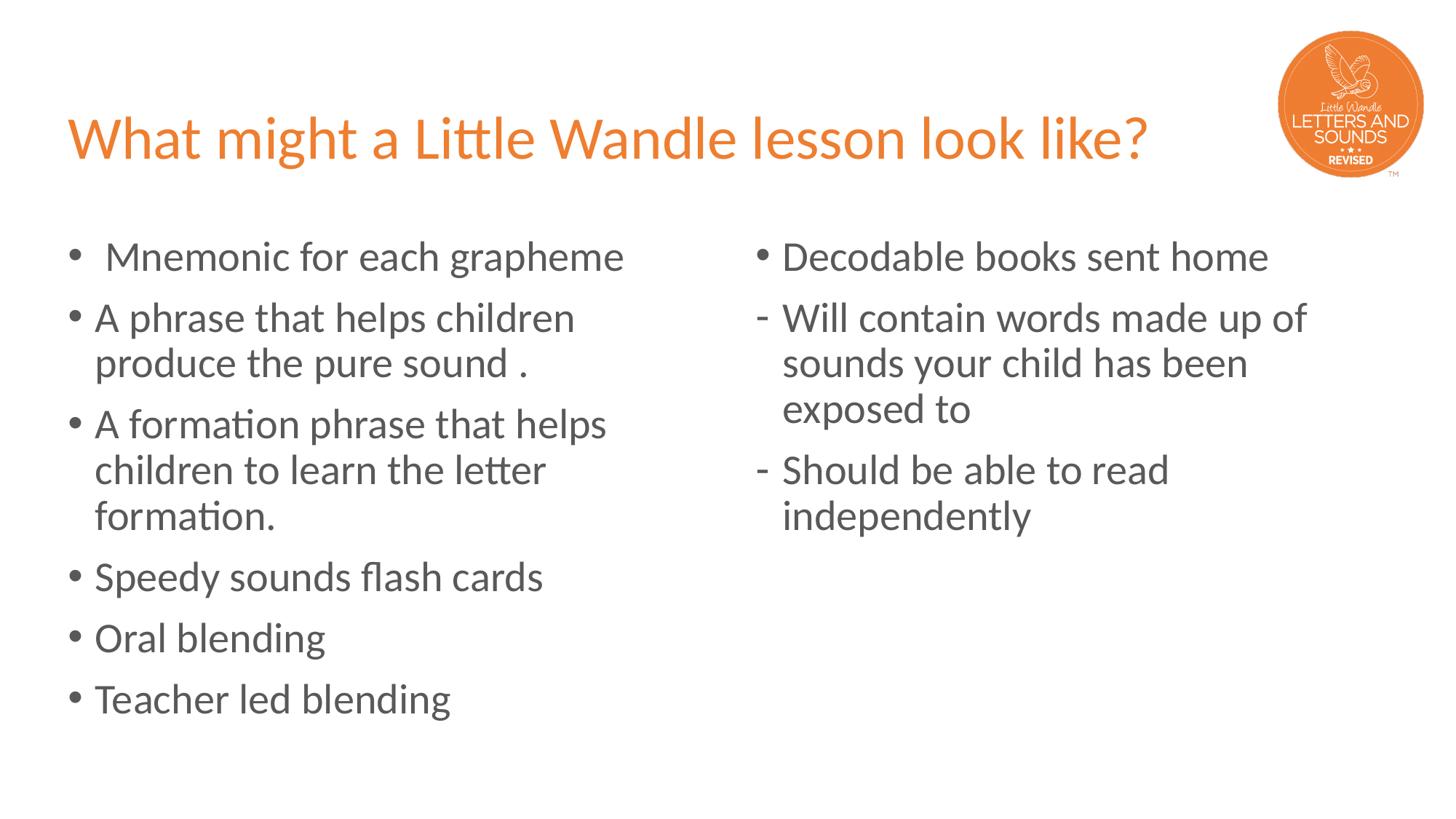

# What might a Little Wandle lesson look like?
 Mnemonic for each grapheme
A phrase that helps children produce the pure sound .
A formation phrase that helps children to learn the letter formation.
Speedy sounds flash cards
Oral blending
Teacher led blending
Decodable books sent home
Will contain words made up of sounds your child has been exposed to
Should be able to read independently